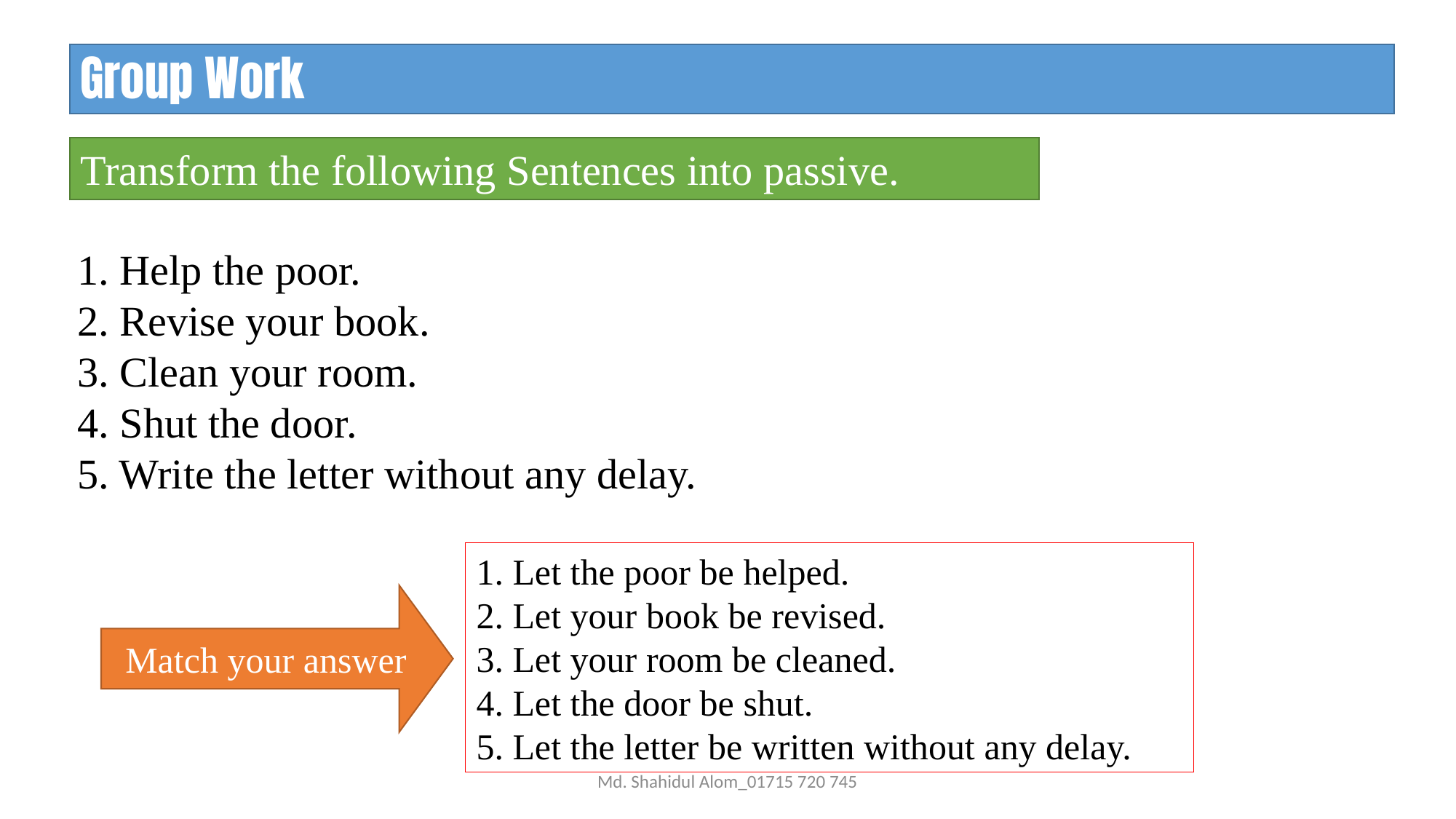

Group Work
Transform the following Sentences into passive.
1. Help the poor.
2. Revise your book.
3. Clean your room.
4. Shut the door.
5. Write the letter without any delay.
1. Let the poor be helped.
2. Let your book be revised.
3. Let your room be cleaned.
4. Let the door be shut.
5. Let the letter be written without any delay.
Match your answer
Md. Shahidul Alom_01715 720 745